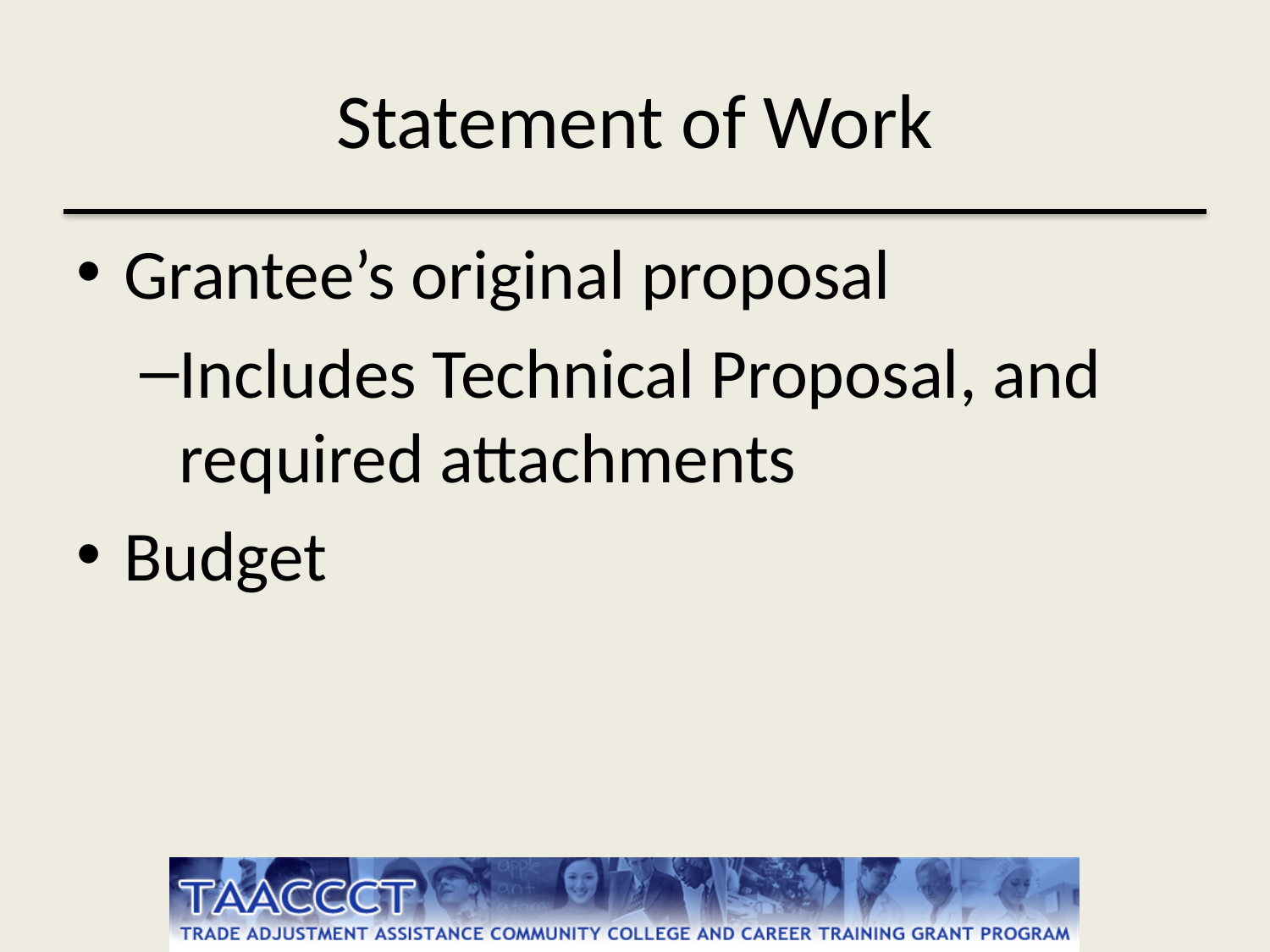

# Statement of Work
Grantee’s original proposal
Includes Technical Proposal, and required attachments
Budget